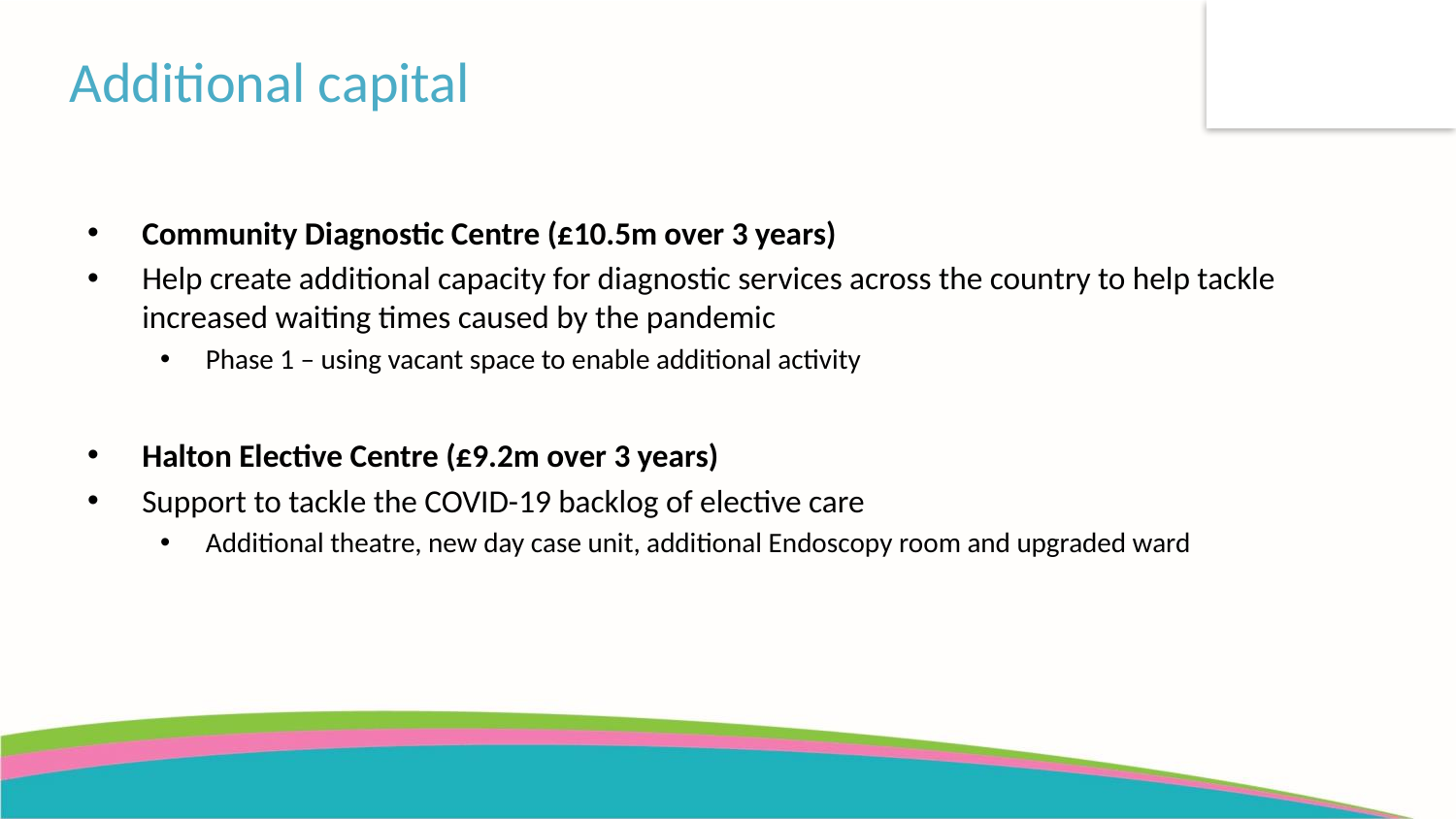

# Additional capital

Community Diagnostic Centre (£10.5m over 3 years)
Help create additional capacity for diagnostic services across the country to help tackle increased waiting times caused by the pandemic
Phase 1 – using vacant space to enable additional activity

Halton Elective Centre (£9.2m over 3 years)
Support to tackle the COVID-19 backlog of elective care
Additional theatre, new day case unit, additional Endoscopy room and upgraded ward